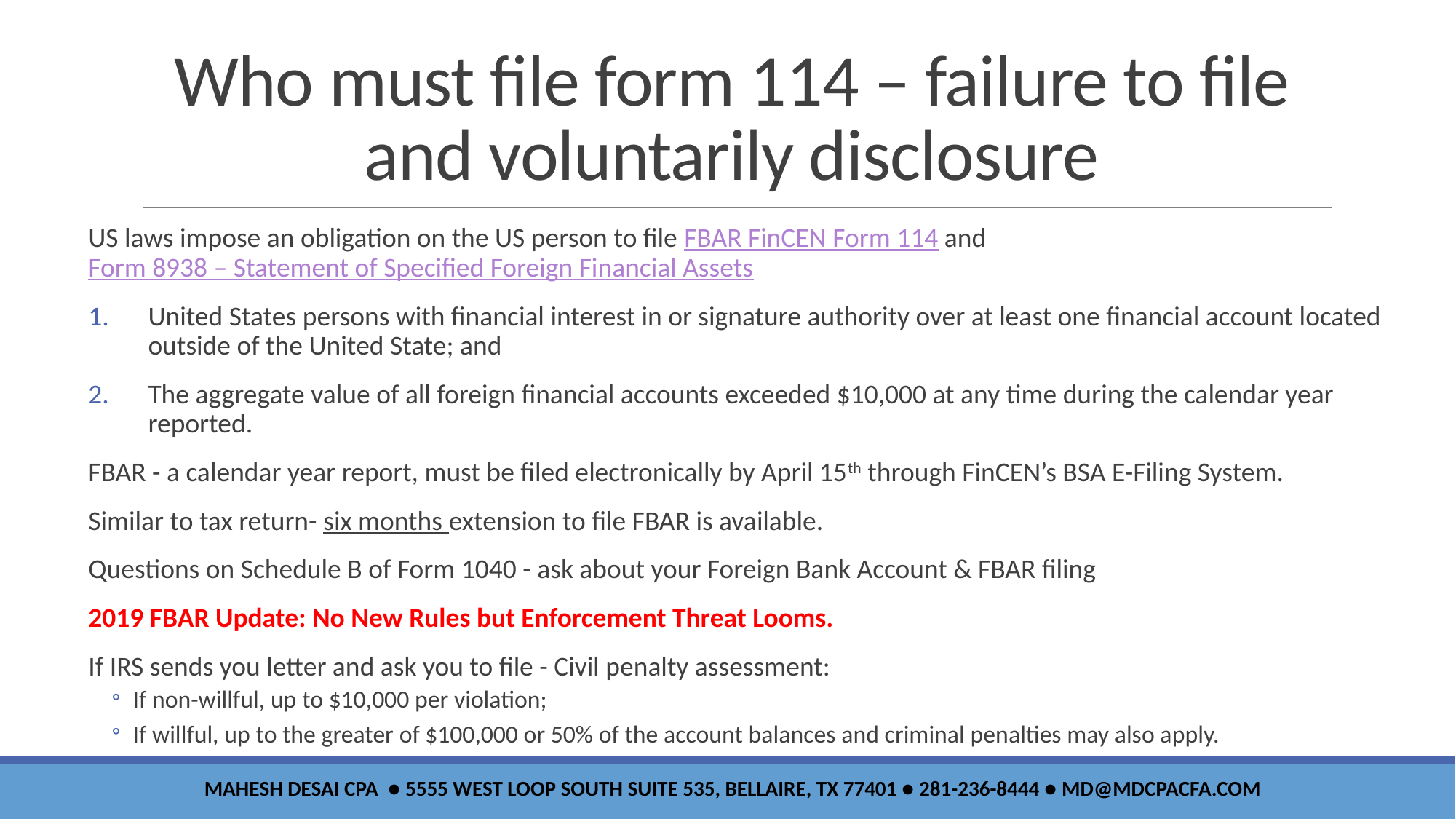

# Who must file form 114 – failure to file and voluntarily disclosure
US laws impose an obligation on the US person to file FBAR FinCEN Form 114 and Form 8938 – Statement of Specified Foreign Financial Assets
United States persons with financial interest in or signature authority over at least one financial account located outside of the United State; and
The aggregate value of all foreign financial accounts exceeded $10,000 at any time during the calendar year reported.
FBAR - a calendar year report, must be filed electronically by April 15th through FinCEN’s BSA E-Filing System.
Similar to tax return- six months extension to file FBAR is available.
Questions on Schedule B of Form 1040 - ask about your Foreign Bank Account & FBAR filing
2019 FBAR Update: No New Rules but Enforcement Threat Looms.
If IRS sends you letter and ask you to file - Civil penalty assessment:
If non-willful, up to $10,000 per violation;
If willful, up to the greater of $100,000 or 50% of the account balances and criminal penalties may also apply.
Mahesh Desai CPA  ● 5555 West loop south Suite 535, Bellaire, tx 77401 ● 281-236-8444 ● md@mdcpacfa.com